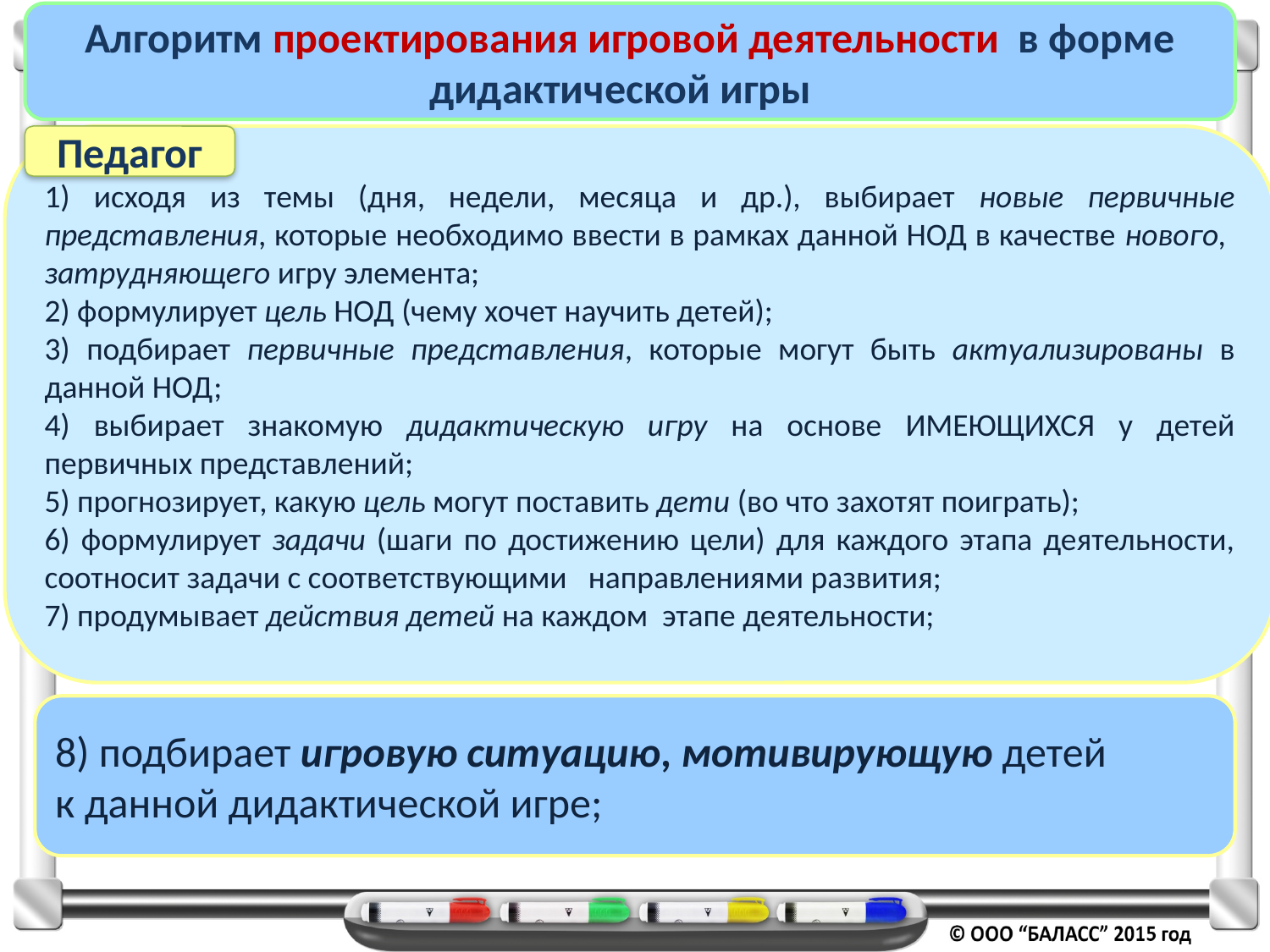

Алгоритм проектирования игровой деятельности  в форме дидактической игры
1) исходя из темы (дня, недели, месяца и др.), выбирает новые первичные представления, которые необходимо ввести в рамках данной НОД в качестве нового,  затрудняющего игру элемента;
2) формулирует цель НОД (чему хочет научить детей);
3) подбирает первичные представления, которые могут быть актуализированы в данной НОД;
4) выбирает знакомую дидактическую игру на основе ИМЕЮЩИХСЯ у детей первичных представлений;
5) прогнозирует, какую цель могут поставить дети (во что захотят поиграть);
6) формулирует задачи (шаги по достижению цели) для каждого этапа деятельности, соотносит задачи с соответствующими   направлениями развития;
7) продумывает действия детей на каждом  этапе деятельности;
Педагог
8) подбирает игровую ситуацию, мотивирующую детей
к данной дидактической игре;